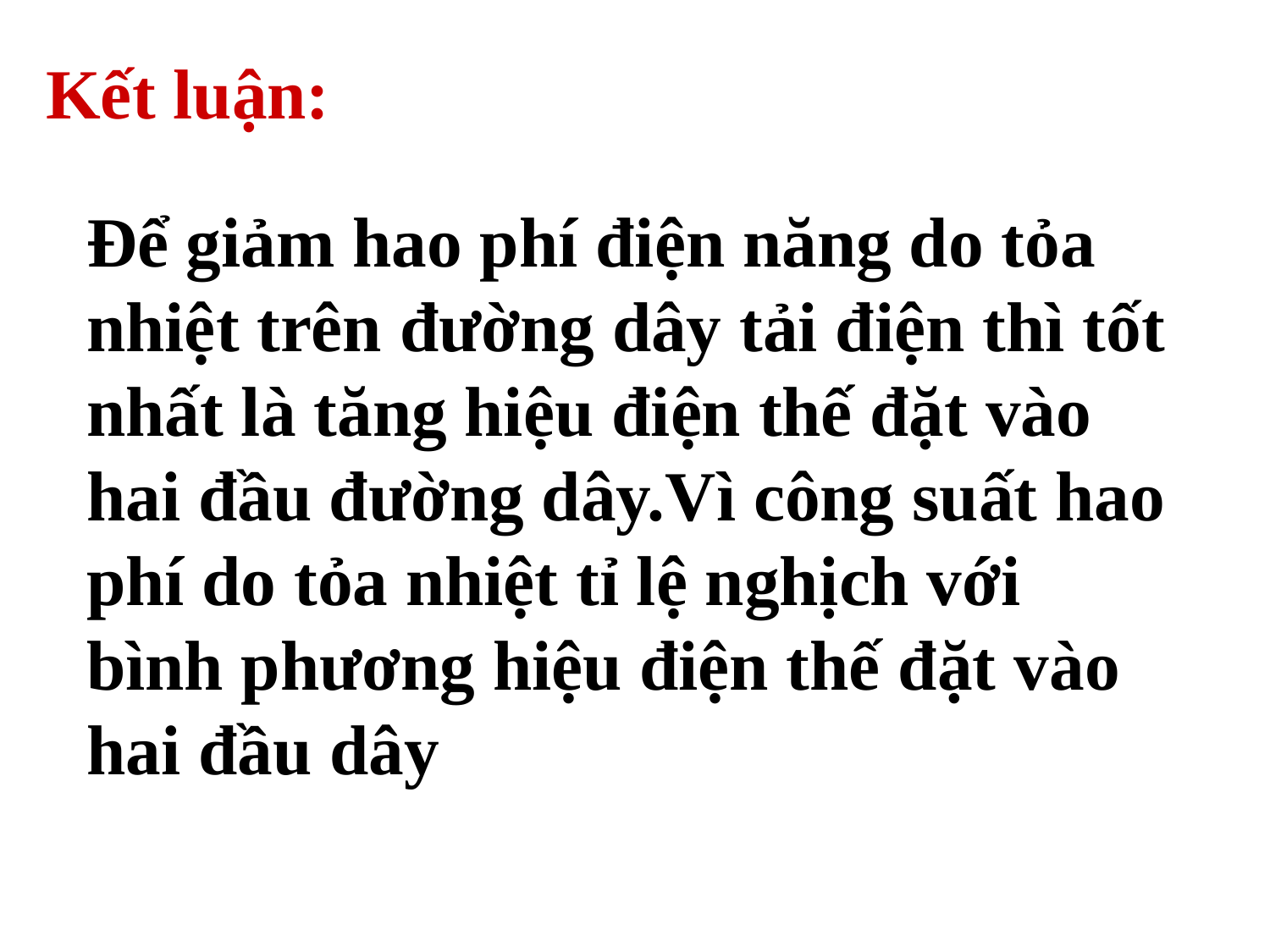

Kết luận:
Để giảm hao phí điện năng do tỏa nhiệt trên đường dây tải điện thì tốt nhất là tăng hiệu điện thế đặt vào hai đầu đường dây.Vì công suất hao phí do tỏa nhiệt tỉ lệ nghịch với bình phương hiệu điện thế đặt vào hai đầu dây